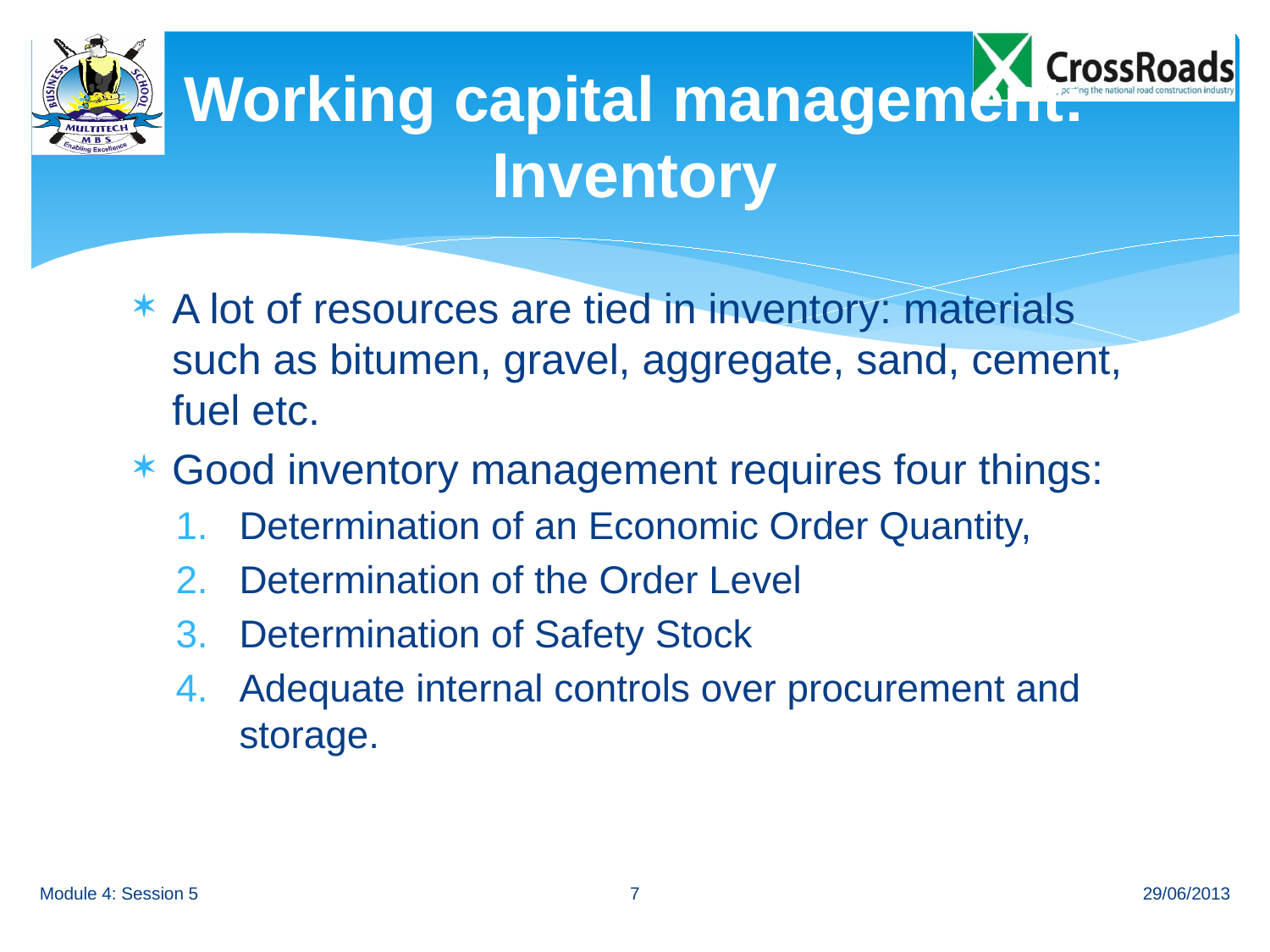

# Working capital management: Inventory
A lot of resources are tied in inventory: materials such as bitumen, gravel, aggregate, sand, cement, fuel etc.
Good inventory management requires four things:
Determination of an Economic Order Quantity,
Determination of the Order Level
Determination of Safety Stock
Adequate internal controls over procurement and storage.
7
Module 4: Session 5
29/06/2013